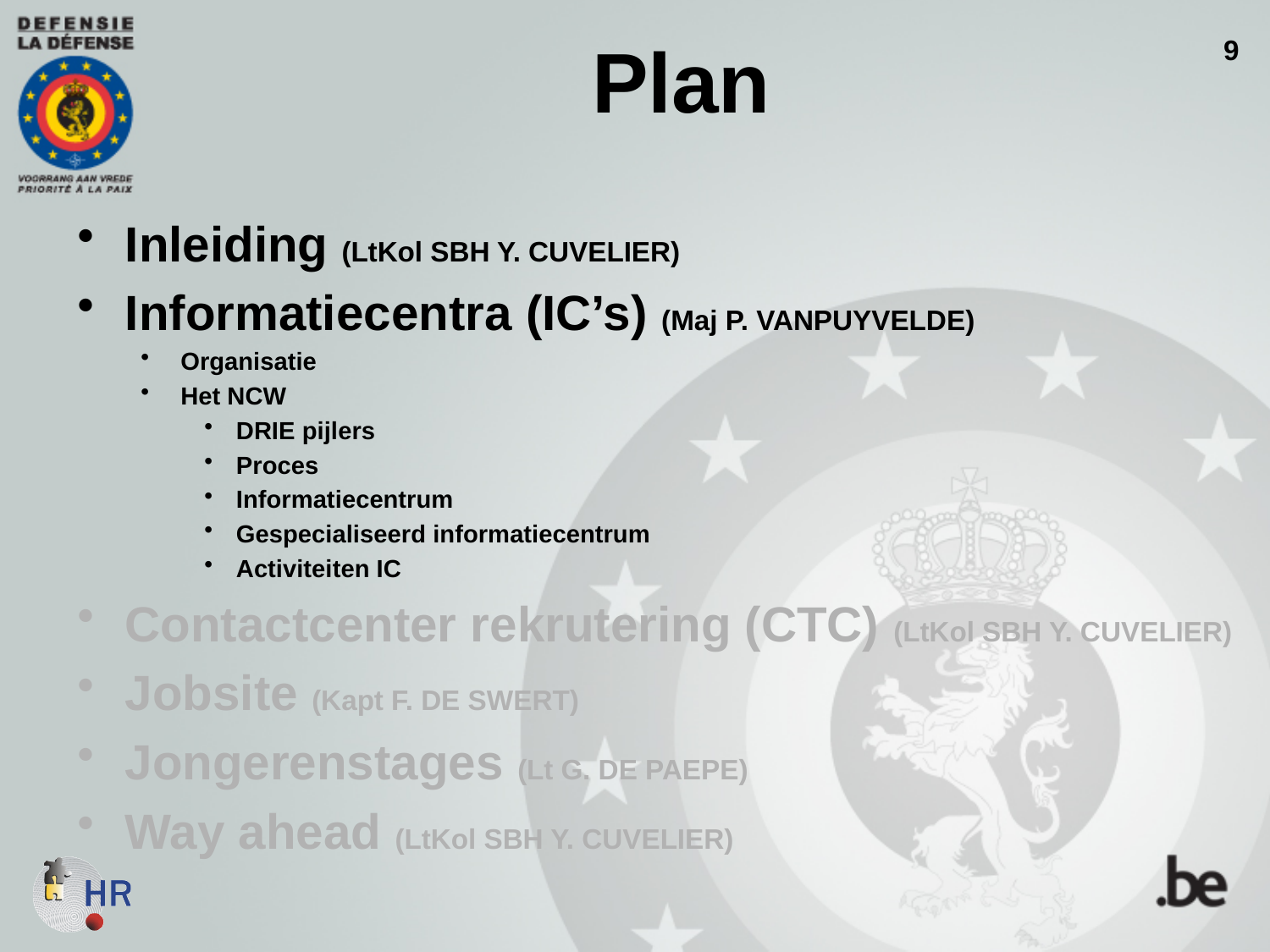

Plan
9
Inleiding (LtKol SBH Y. CUVELIER)
Informatiecentra (IC’s) (Maj P. VANPUYVELDE)
Organisatie
Het NCW
DRIE pijlers
Proces
Informatiecentrum
Gespecialiseerd informatiecentrum
Activiteiten IC
Contactcenter rekrutering (CTC) (LtKol SBH Y. CUVELIER)
Jobsite (Kapt F. DE SWERT)
Jongerenstages (Lt G. DE PAEPE)
Way ahead (LtKol SBH Y. CUVELIER)